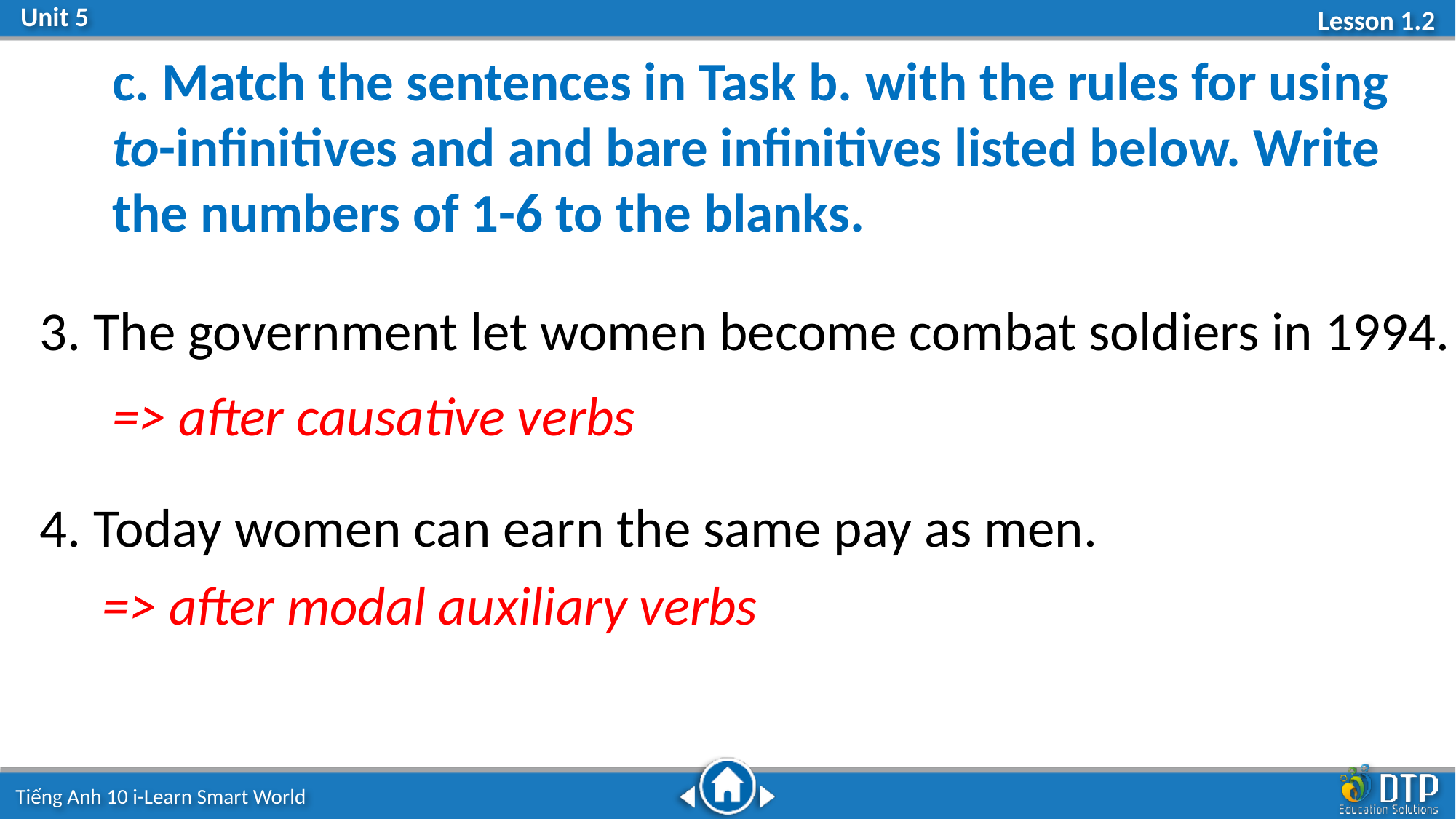

c. Match the sentences in Task b. with the rules for using to-infinitives and and bare infinitives listed below. Write the numbers of 1-6 to the blanks.
3. The government let women become combat soldiers in 1994.

4. Today women can earn the same pay as men.

=> after causative verbs
=> after modal auxiliary verbs